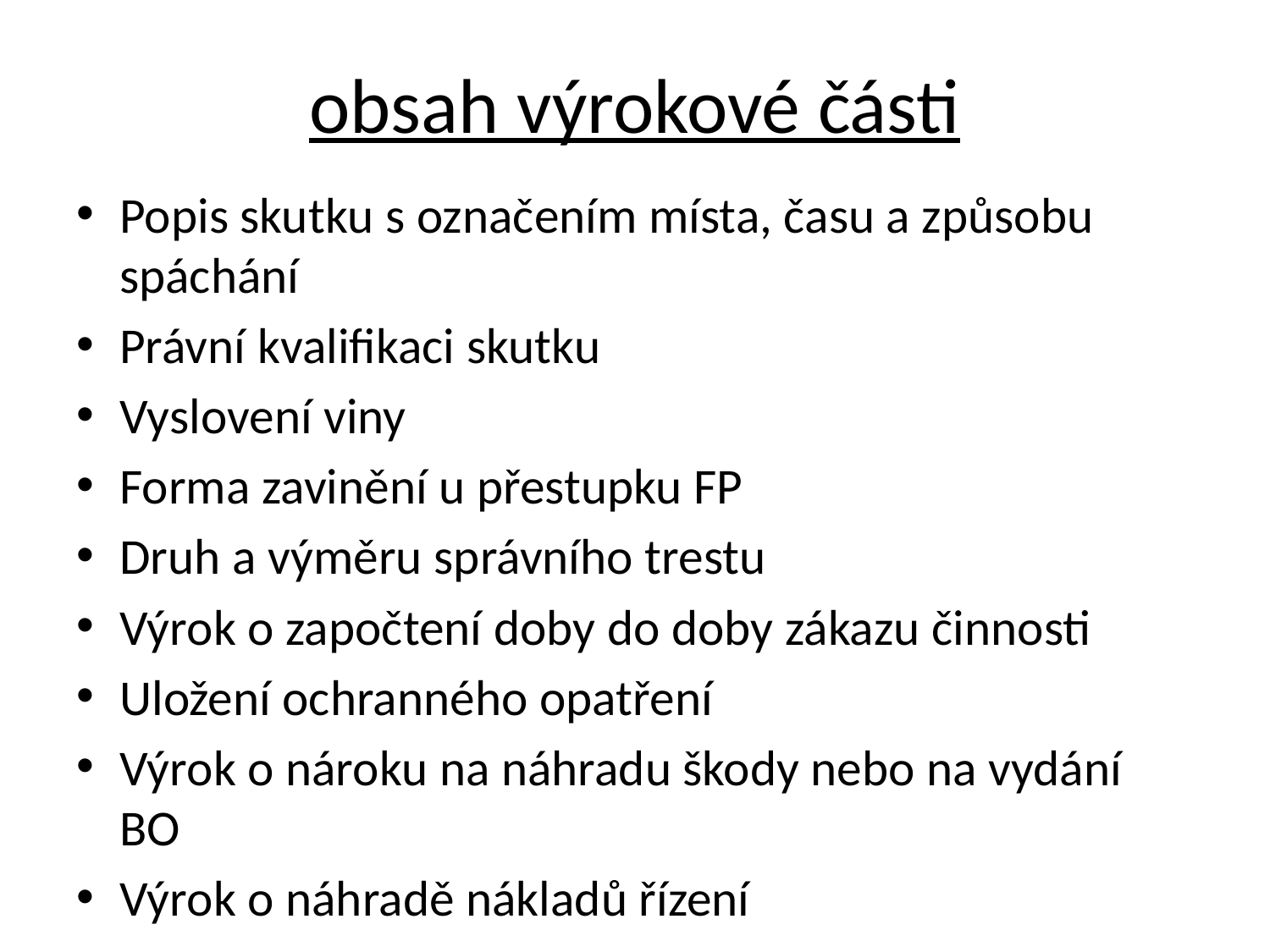

# obsah výrokové části
Popis skutku s označením místa, času a způsobu spáchání
Právní kvalifikaci skutku
Vyslovení viny
Forma zavinění u přestupku FP
Druh a výměru správního trestu
Výrok o započtení doby do doby zákazu činnosti
Uložení ochranného opatření
Výrok o nároku na náhradu škody nebo na vydání BO
Výrok o náhradě nákladů řízení